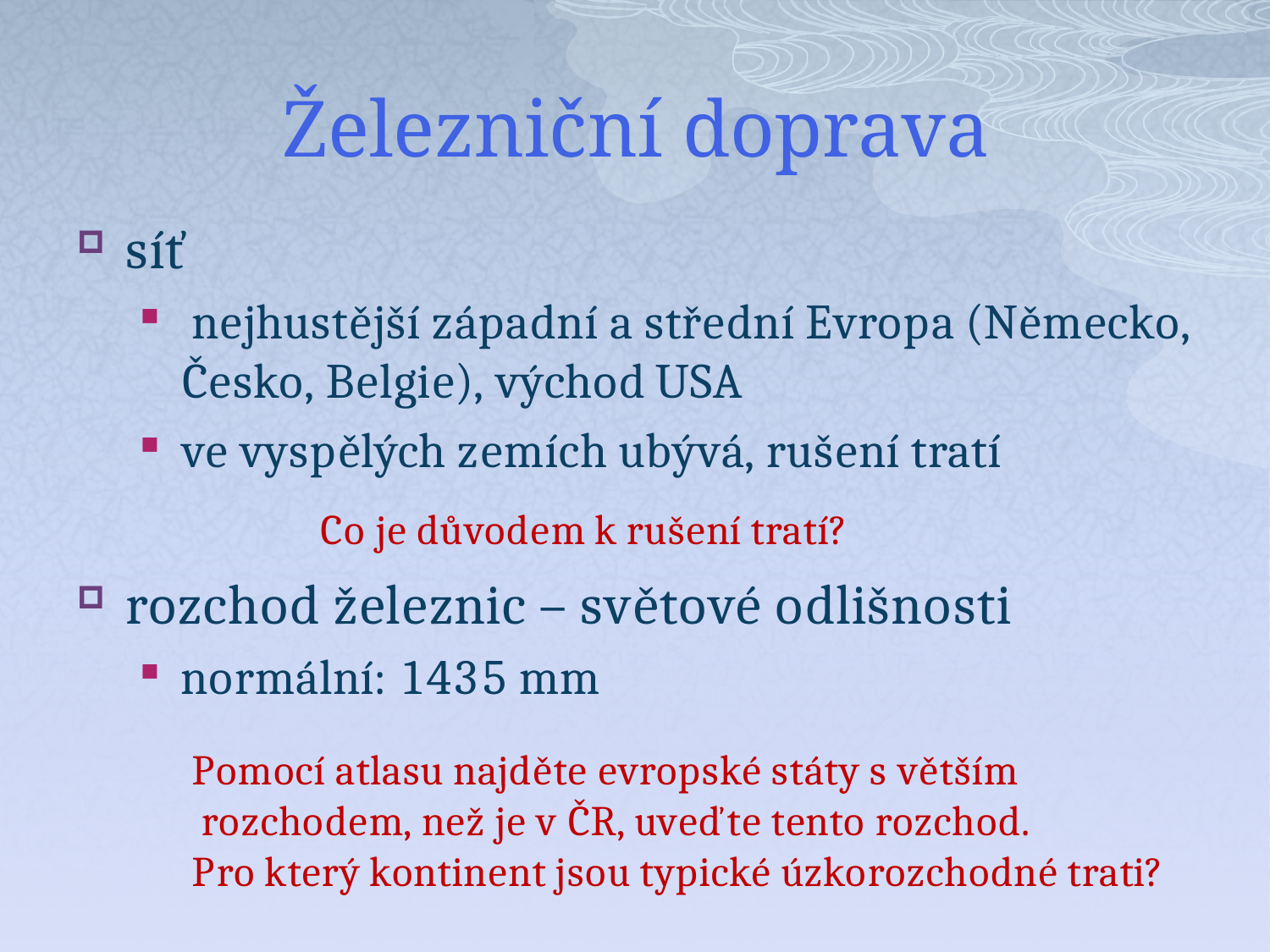

# Železniční doprava
síť
 nejhustější západní a střední Evropa (Německo, Česko, Belgie), východ USA
ve vyspělých zemích ubývá, rušení tratí

rozchod železnic – světové odlišnosti
normální: 1435 mm

Co je důvodem k rušení tratí?
Pomocí atlasu najděte evropské státy s větším
 rozchodem, než je v ČR, uveďte tento rozchod.
Pro který kontinent jsou typické úzkorozchodné trati?